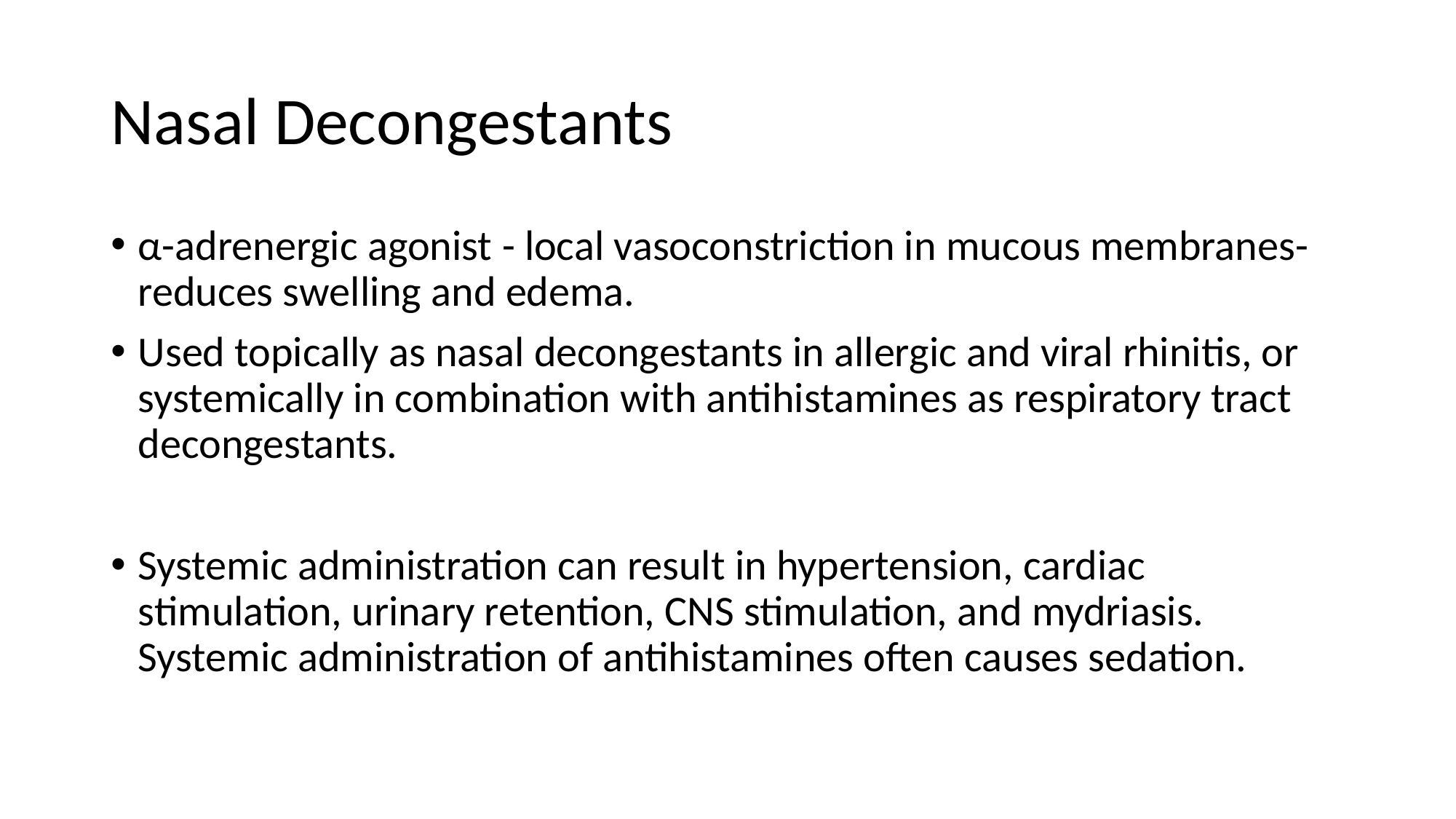

# Nasal Decongestants
α-adrenergic agonist - local vasoconstriction in mucous membranes- reduces swelling and edema.
Used topically as nasal decongestants in allergic and viral rhinitis, or systemically in combination with antihistamines as respiratory tract decongestants.

Systemic administration can result in hypertension, cardiac stimulation, urinary retention, CNS stimulation, and mydriasis. Systemic administration of antihistamines often causes sedation.